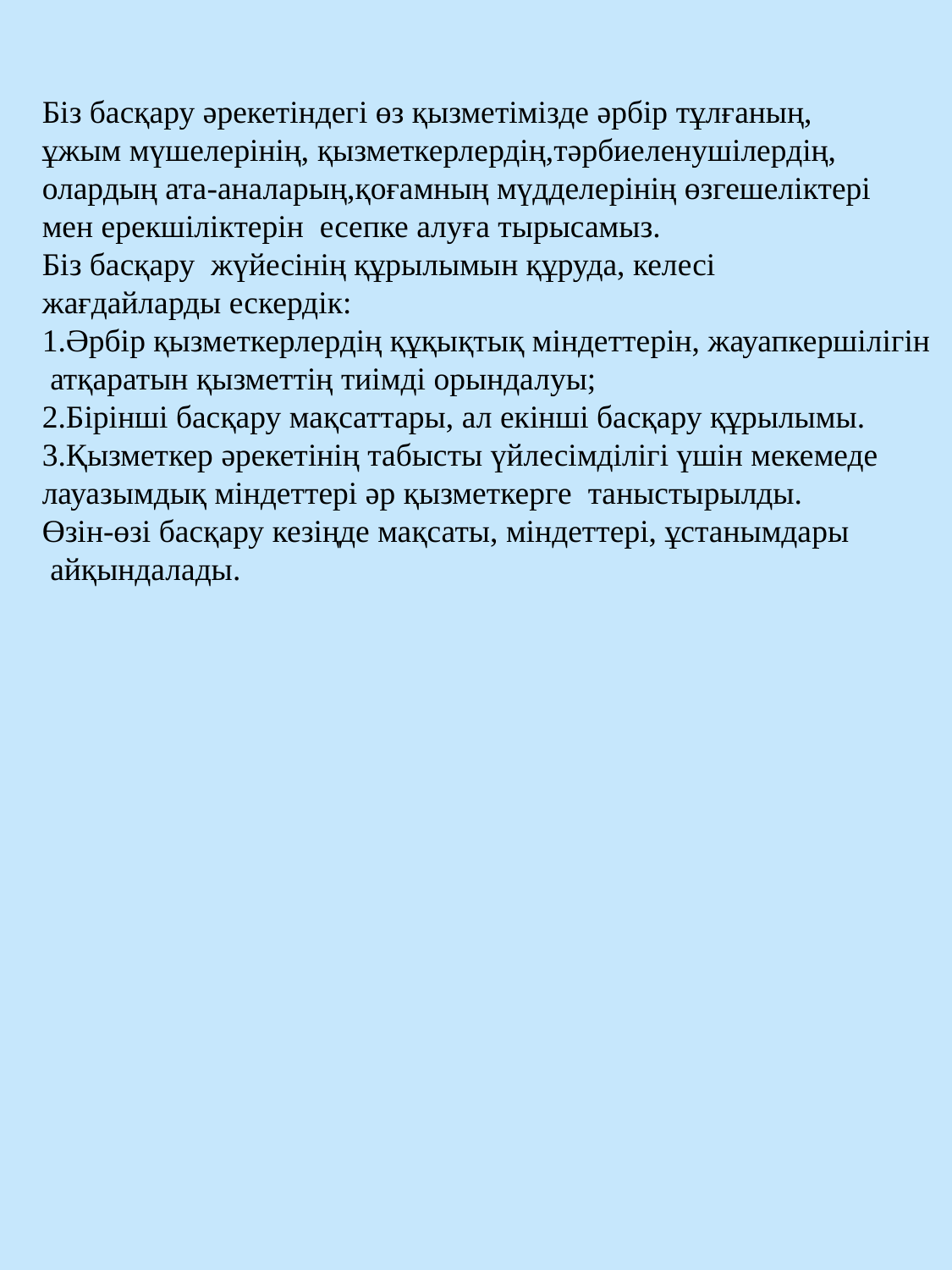

Біз басқару әрекетіндегі өз қызметімізде әрбір тұлғаның,
ұжым мүшелерінің, қызметкерлердің,тәрбиеленушілердің,
олардың ата-аналарың,қоғамның мүдделерінің өзгешеліктері
мен ерекшіліктерін  есепке алуға тырысамыз.
Біз басқару  жүйесінің құрылымын құруда, келесі
жағдайларды ескердік:
1.Әрбір қызметкерлердің құқықтық міндеттерін, жауапкершілігін
 атқаратын қызметтің тиімді орындалуы;
2.Бірінші басқару мақсаттары, ал екінші басқару құрылымы.
3.Қызметкер әрекетінің табысты үйлесімділігі үшін мекемеде
лауазымдық міндеттері әр қызметкерге  таныстырылды.
Өзін-өзі басқару кезіңде мақсаты, міндеттері, ұстанымдары
 айқындалады.